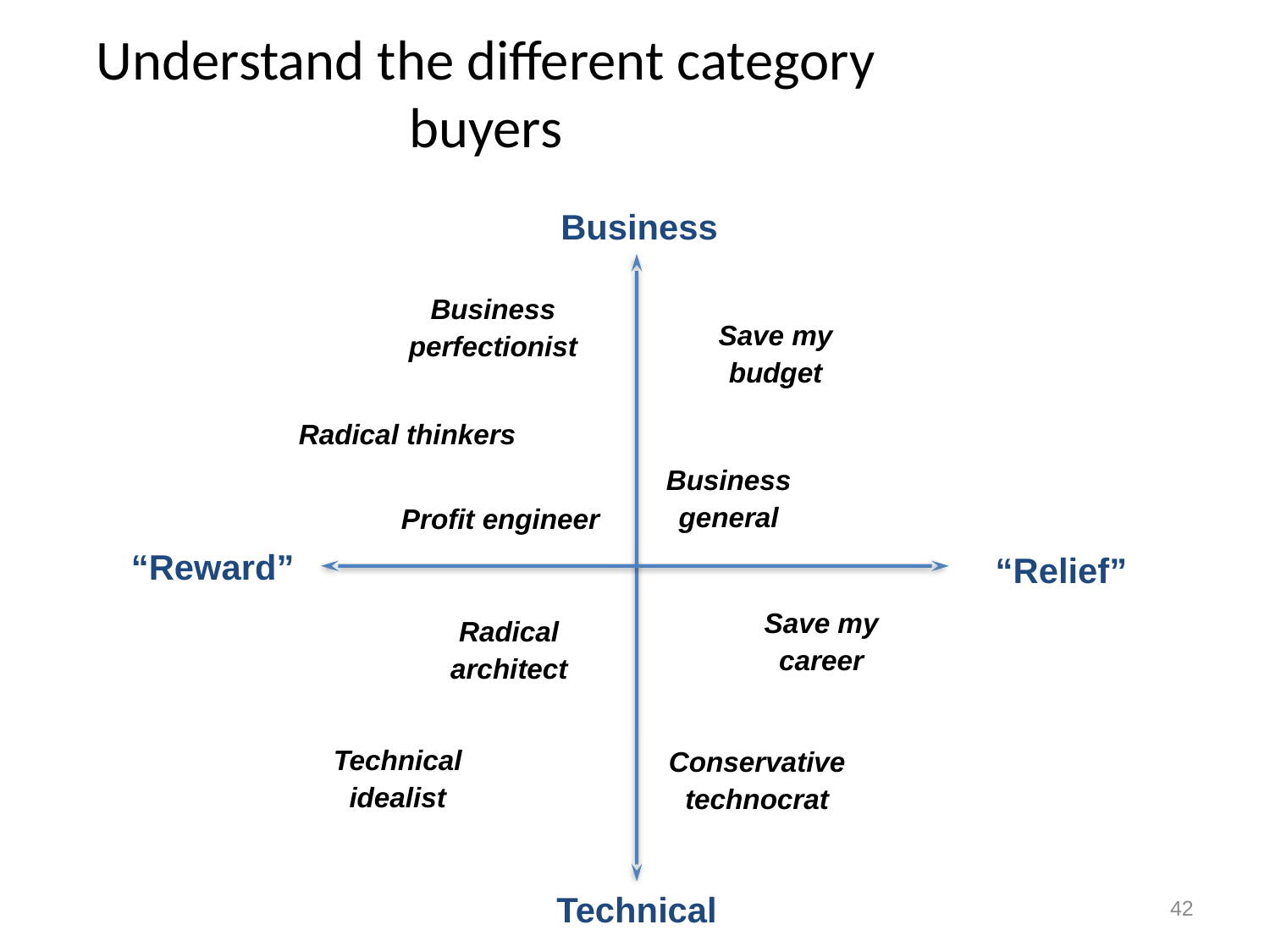

# Understand the different category buyers
Business

Business
perfectionist
Save my
budget
Radical thinkers
Business
general
Profit engineer
“Reward”
“Relief”

Save my
career
Radical
architect
Technical
idealist
Conservative
technocrat
Technical
42